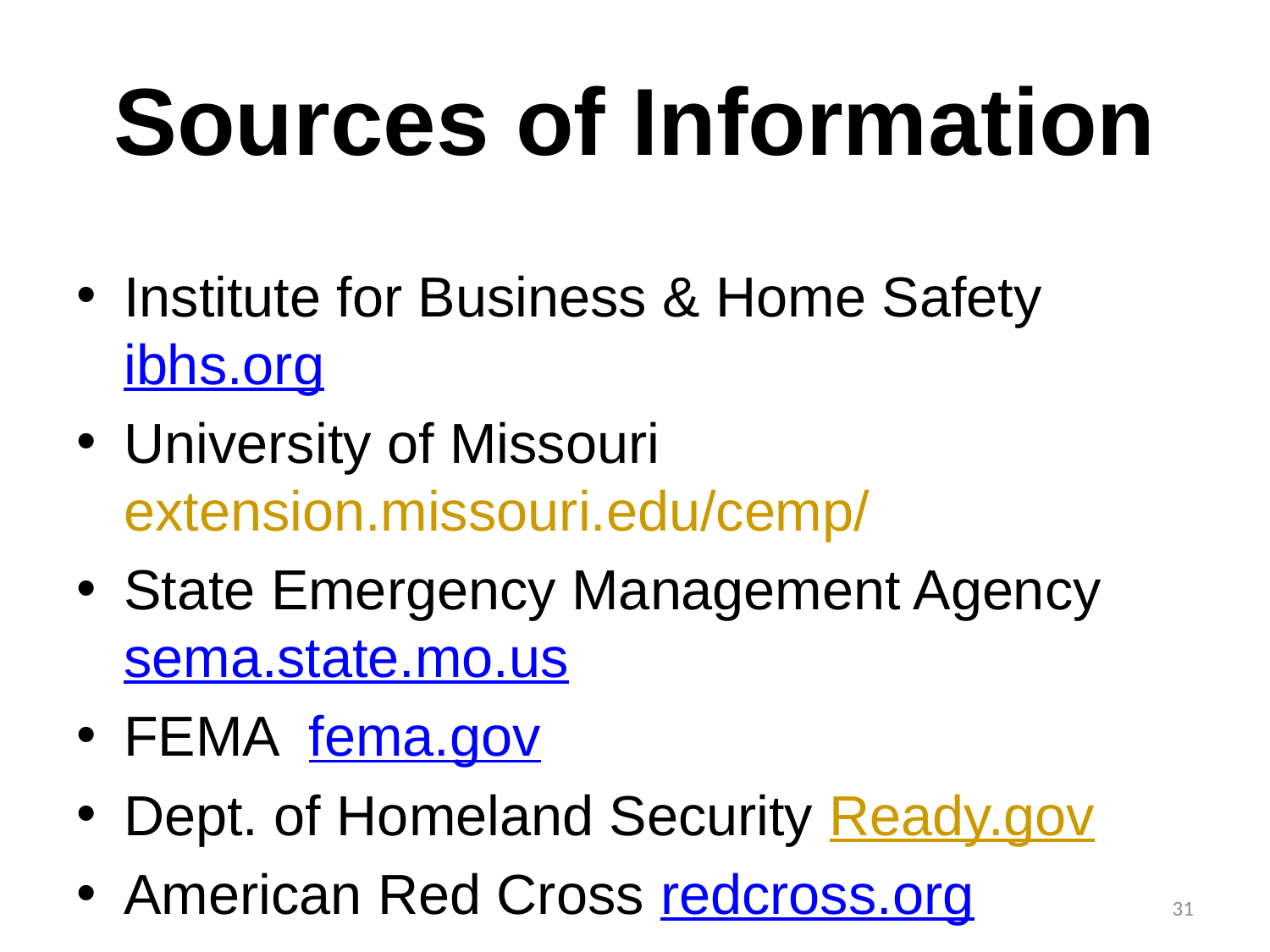

# Sources of Information
Institute for Business & Home Safety ibhs.org
University of Missouri extension.missouri.edu/cemp/
State Emergency Management Agency  sema.state.mo.us
FEMA  fema.gov
Dept. of Homeland Security Ready.gov
American Red Cross redcross.org

31